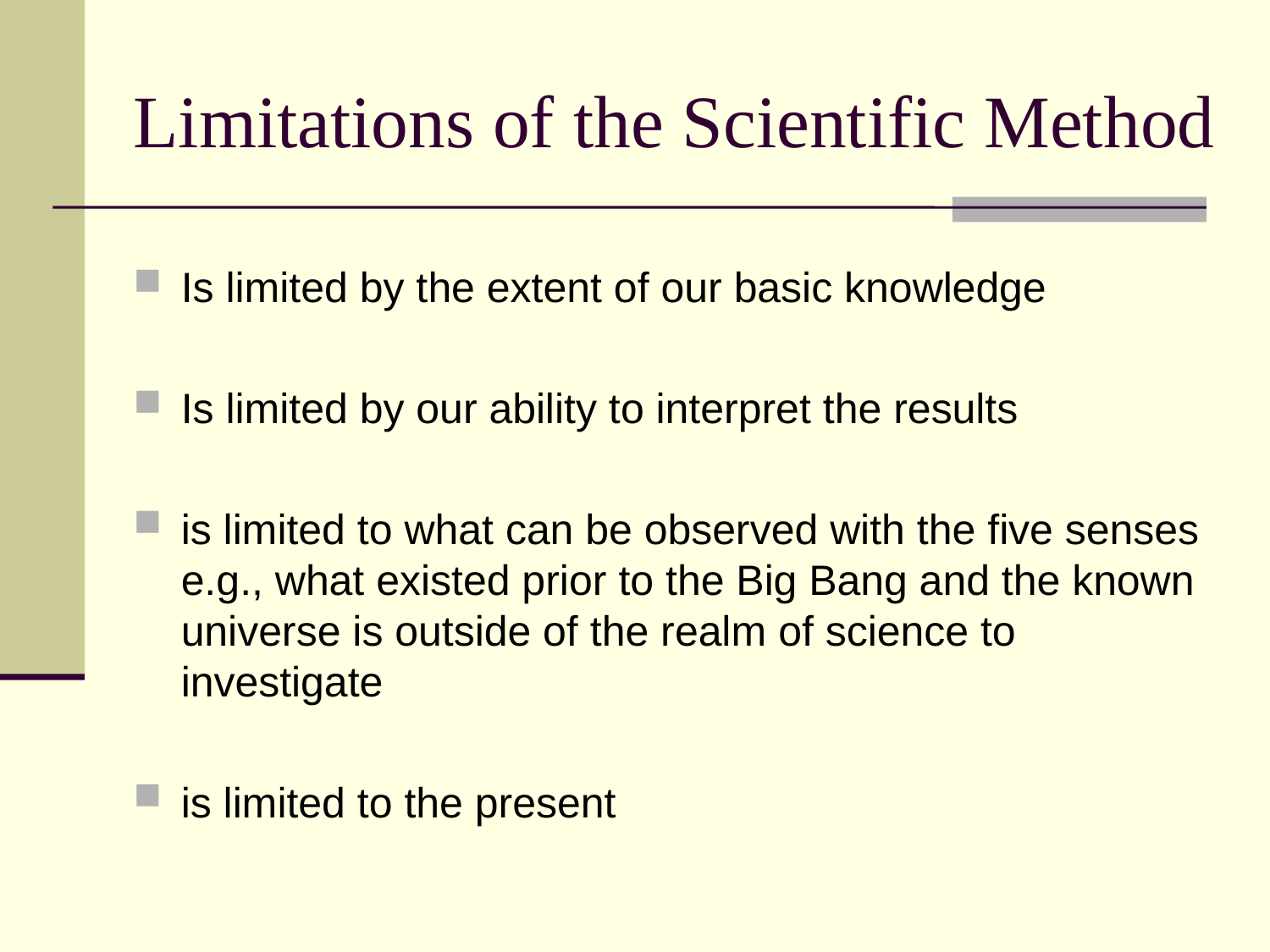

# Limitations of the Scientific Method
Is limited by the extent of our basic knowledge

Is limited by our ability to interpret the results

is limited to what can be observed with the five senses e.g., what existed prior to the Big Bang and the known universe is outside of the realm of science to investigate

is limited to the present
17